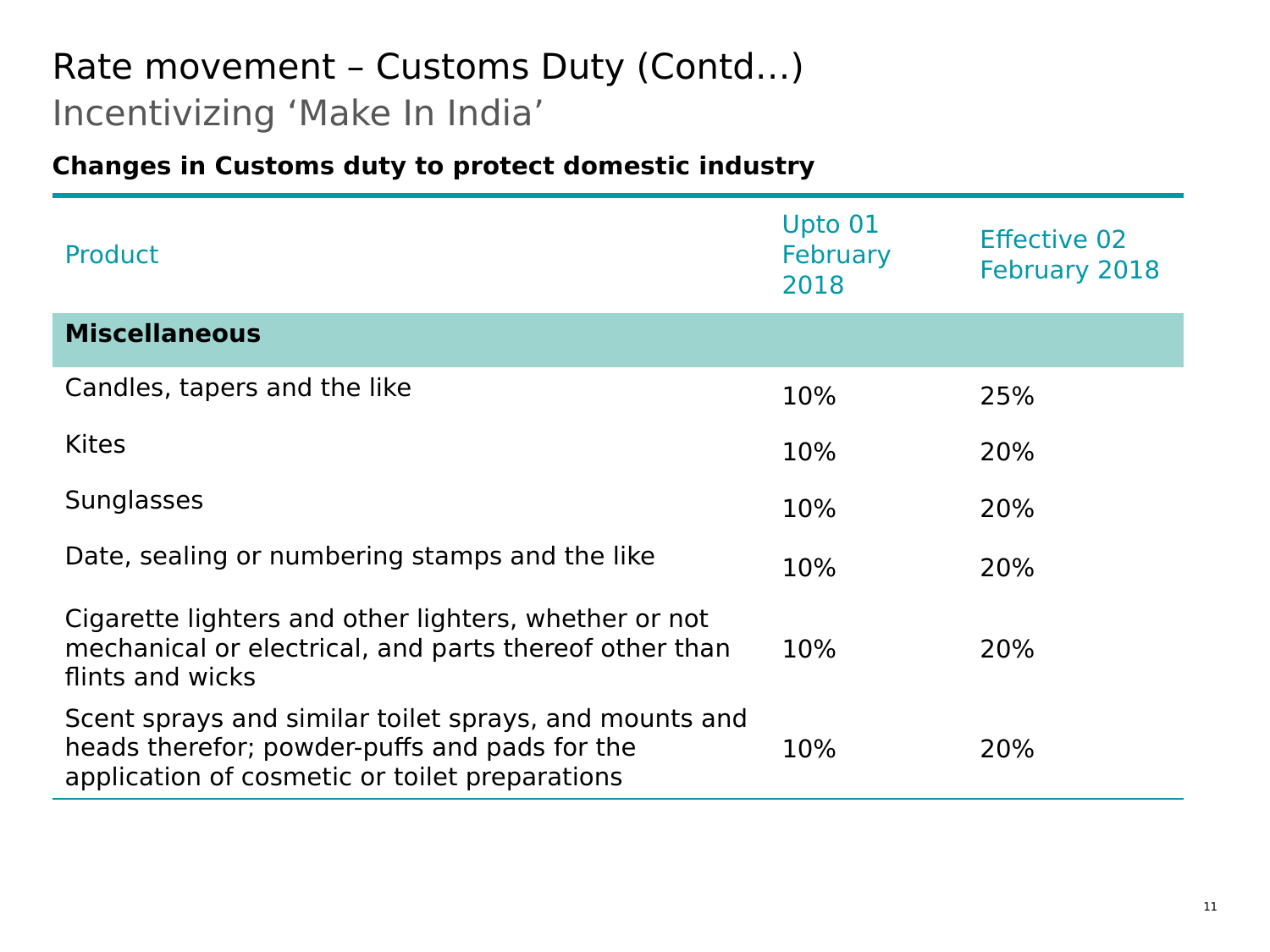

# Rate movement – Customs Duty (Contd…)
Incentivizing ‘Make In India’
Changes in Customs duty to protect domestic industry

| Product | Upto 01 February 2018 | Effective 02 February 2018 |
| --- | --- | --- |
| Miscellaneous |  |  |
| Candles, tapers and the like | 10% | 25% |
| Kites | 10% | 20% |
| Sunglasses | 10% | 20% |
| Date, sealing or numbering stamps and the like | 10% | 20% |
| Cigarette lighters and other lighters, whether or not mechanical or electrical, and parts thereof other than flints and wicks | 10% | 20% |
| Scent sprays and similar toilet sprays, and mounts and heads therefor; powder-puffs and pads for the application of cosmetic or toilet preparations | 10% | 20% |